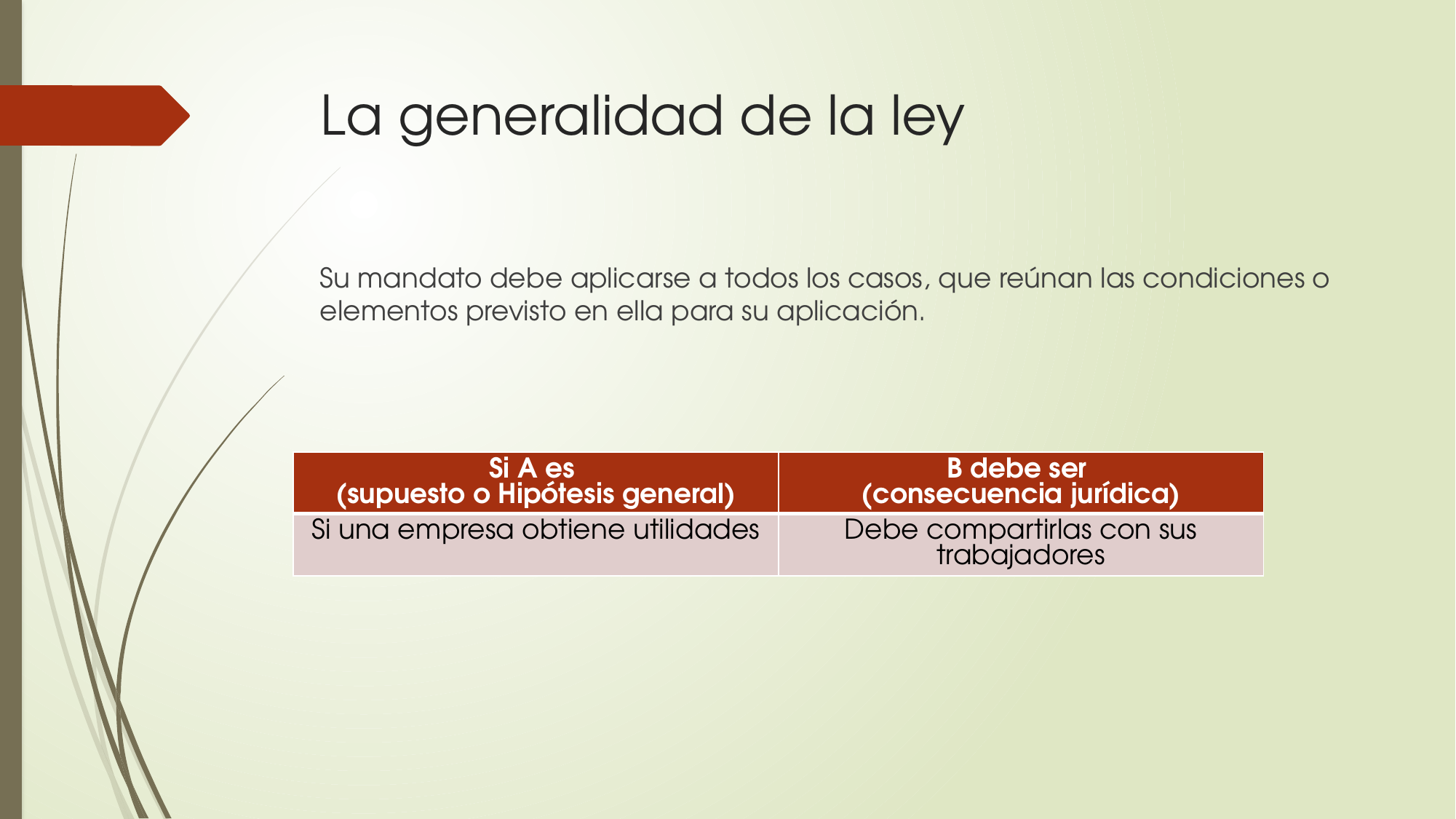

# La generalidad de la ley
Su mandato debe aplicarse a todos los casos, que reúnan las condiciones o elementos previsto en ella para su aplicación.

| Si A es (supuesto o Hipótesis general) | B debe ser (consecuencia jurídica) |
| --- | --- |
| Si una empresa obtiene utilidades | Debe compartirlas con sus trabajadores |